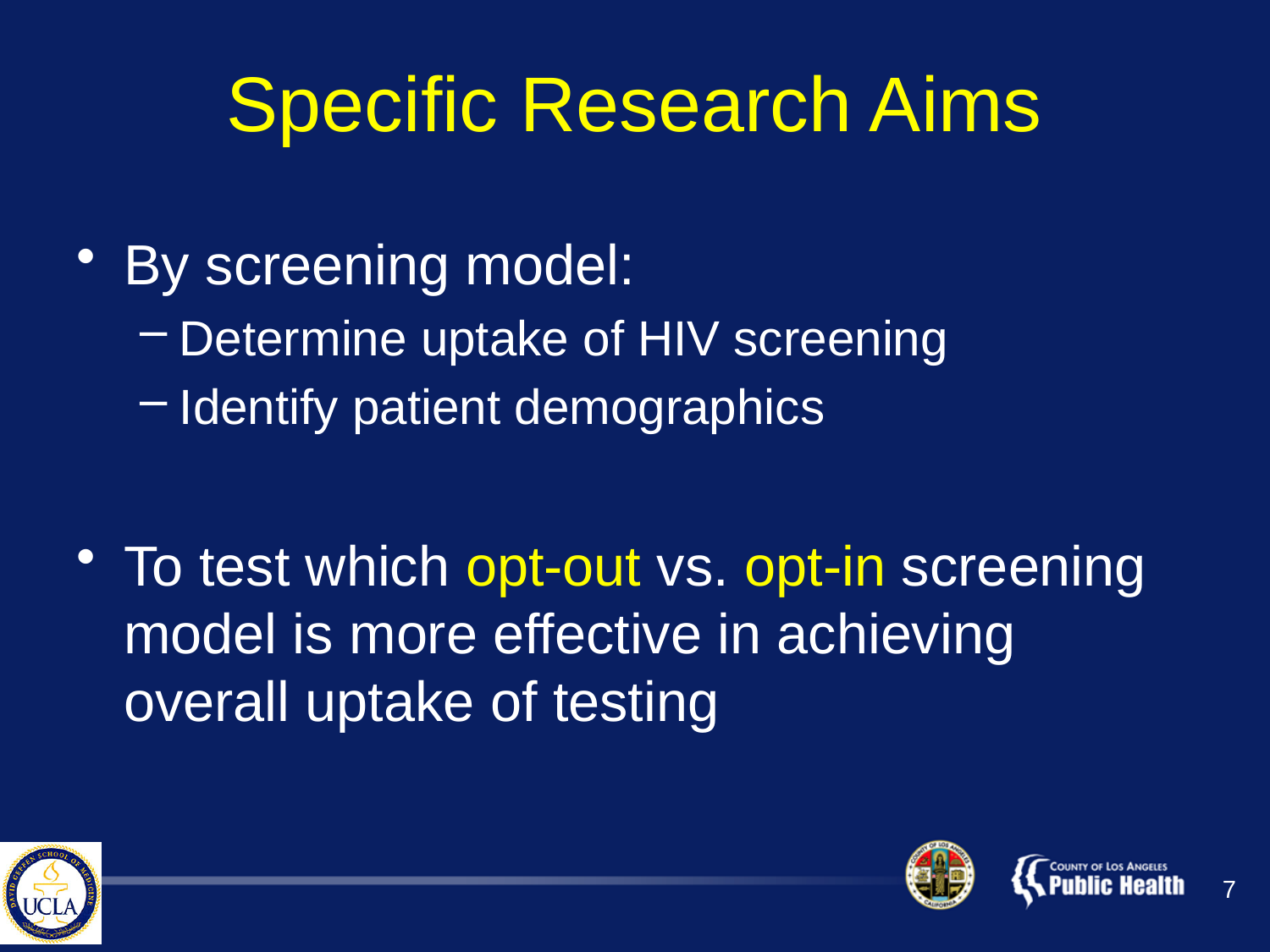

# Specific Research Aims
By screening model:
Determine uptake of HIV screening
Identify patient demographics

To test which opt-out vs. opt-in screening model is more effective in achieving overall uptake of testing

7